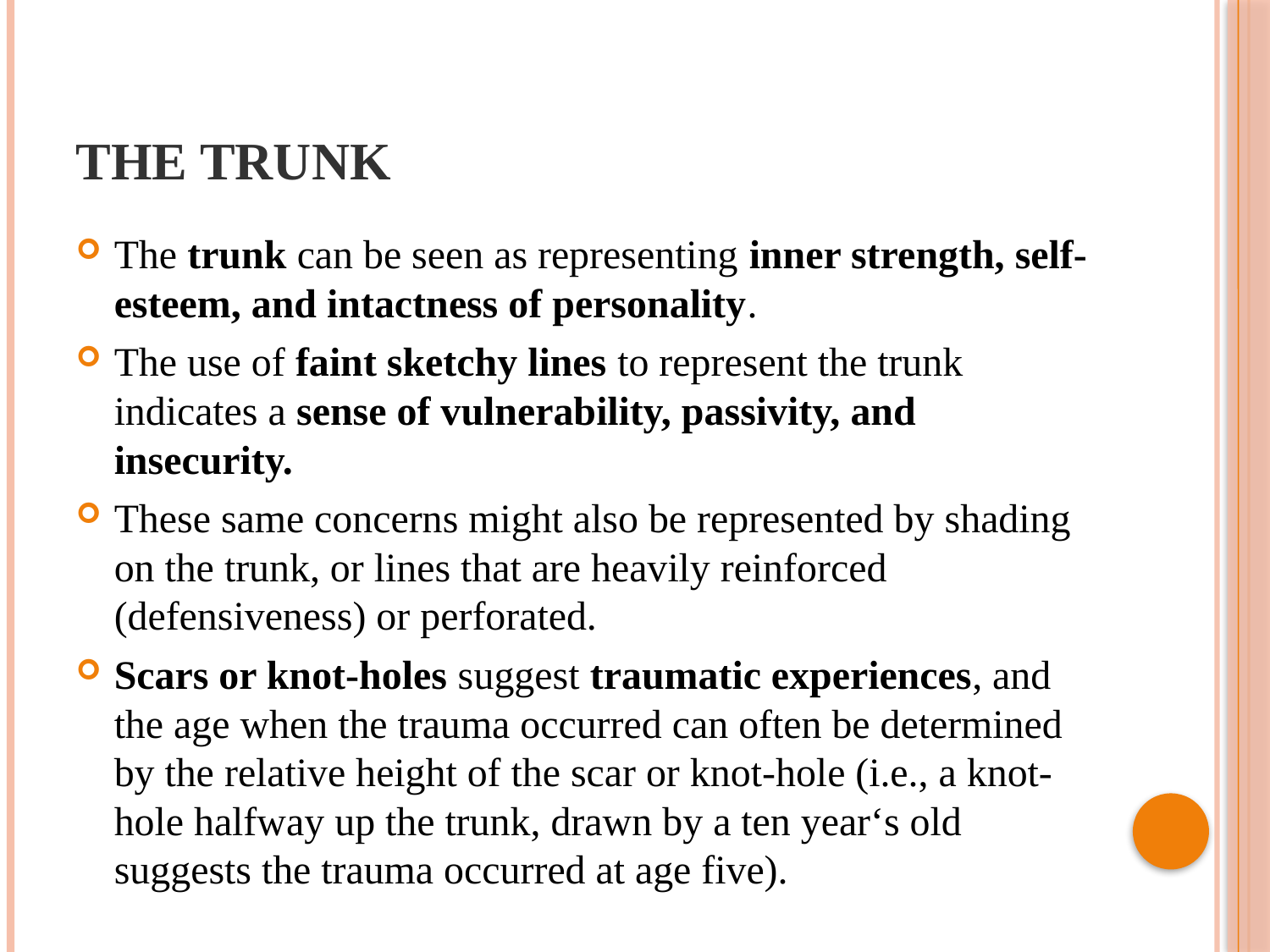

# The trunk
The trunk can be seen as representing inner strength, self-esteem, and intactness of personality.
The use of faint sketchy lines to represent the trunk indicates a sense of vulnerability, passivity, and insecurity.
These same concerns might also be represented by shading on the trunk, or lines that are heavily reinforced (defensiveness) or perforated.
Scars or knot-holes suggest traumatic experiences, and the age when the trauma occurred can often be determined by the relative height of the scar or knot-hole (i.e., a knot-hole halfway up the trunk, drawn by a ten year‘s old suggests the trauma occurred at age five).